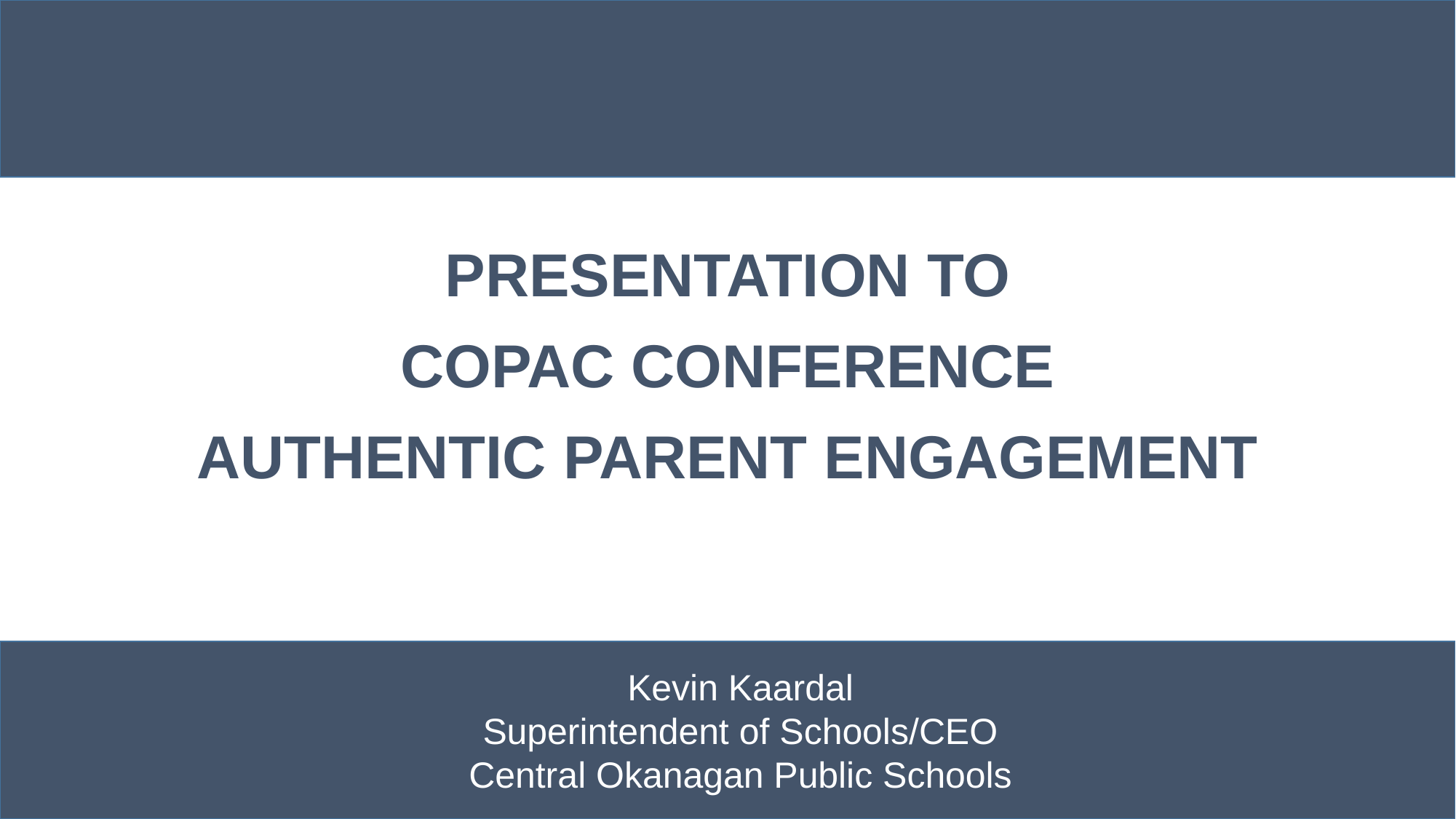

PRESENTATION TO
COPAC CONFERENCE
AUTHENTIC PARENT ENGAGEMENT

Kevin Kaardal
Superintendent of Schools/CEO
Central Okanagan Public Schools